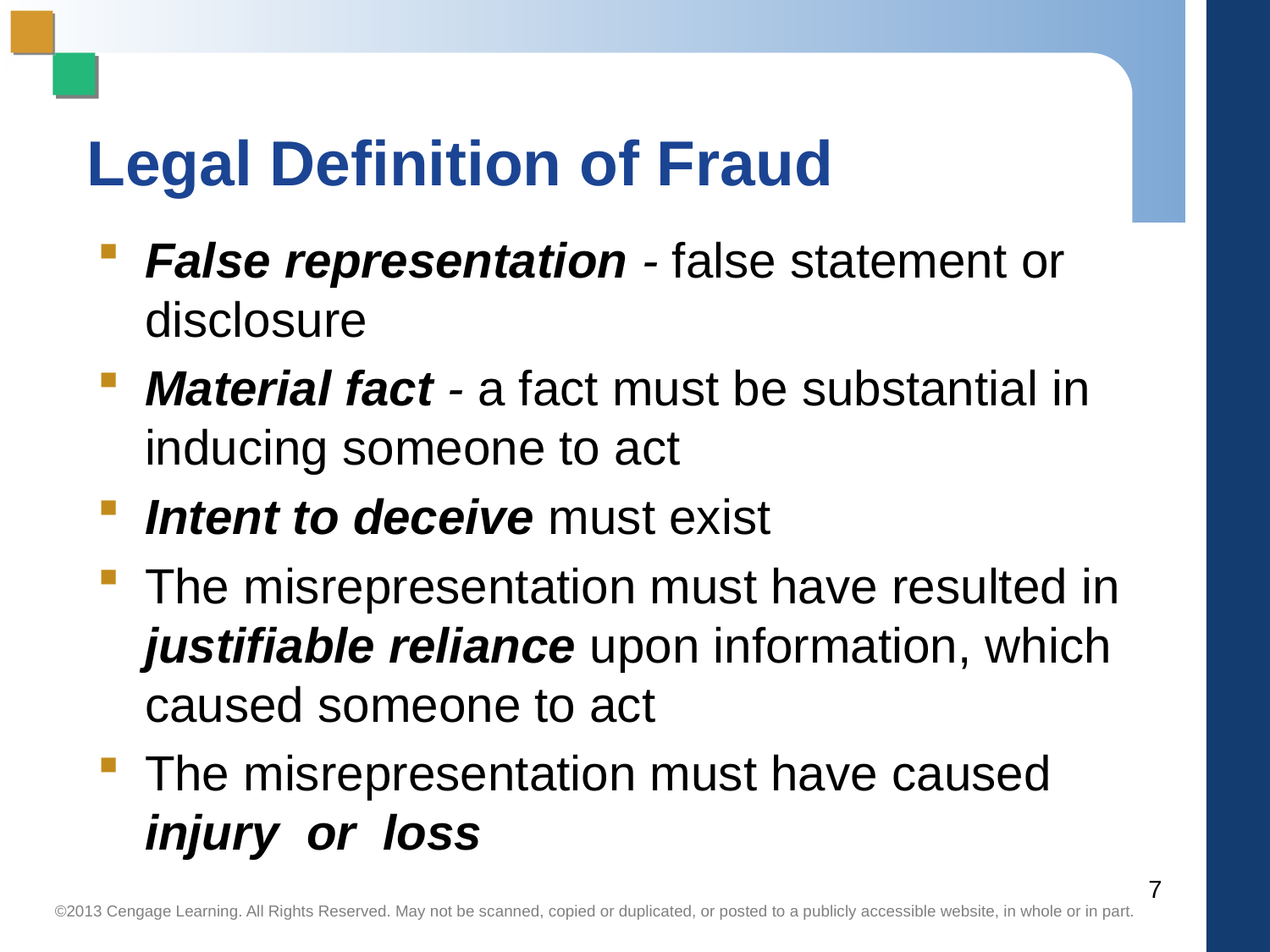

# Legal Definition of Fraud
False representation - false statement or disclosure
Material fact - a fact must be substantial in inducing someone to act
Intent to deceive must exist
The misrepresentation must have resulted in justifiable reliance upon information, which caused someone to act
The misrepresentation must have caused injury  or  loss

7